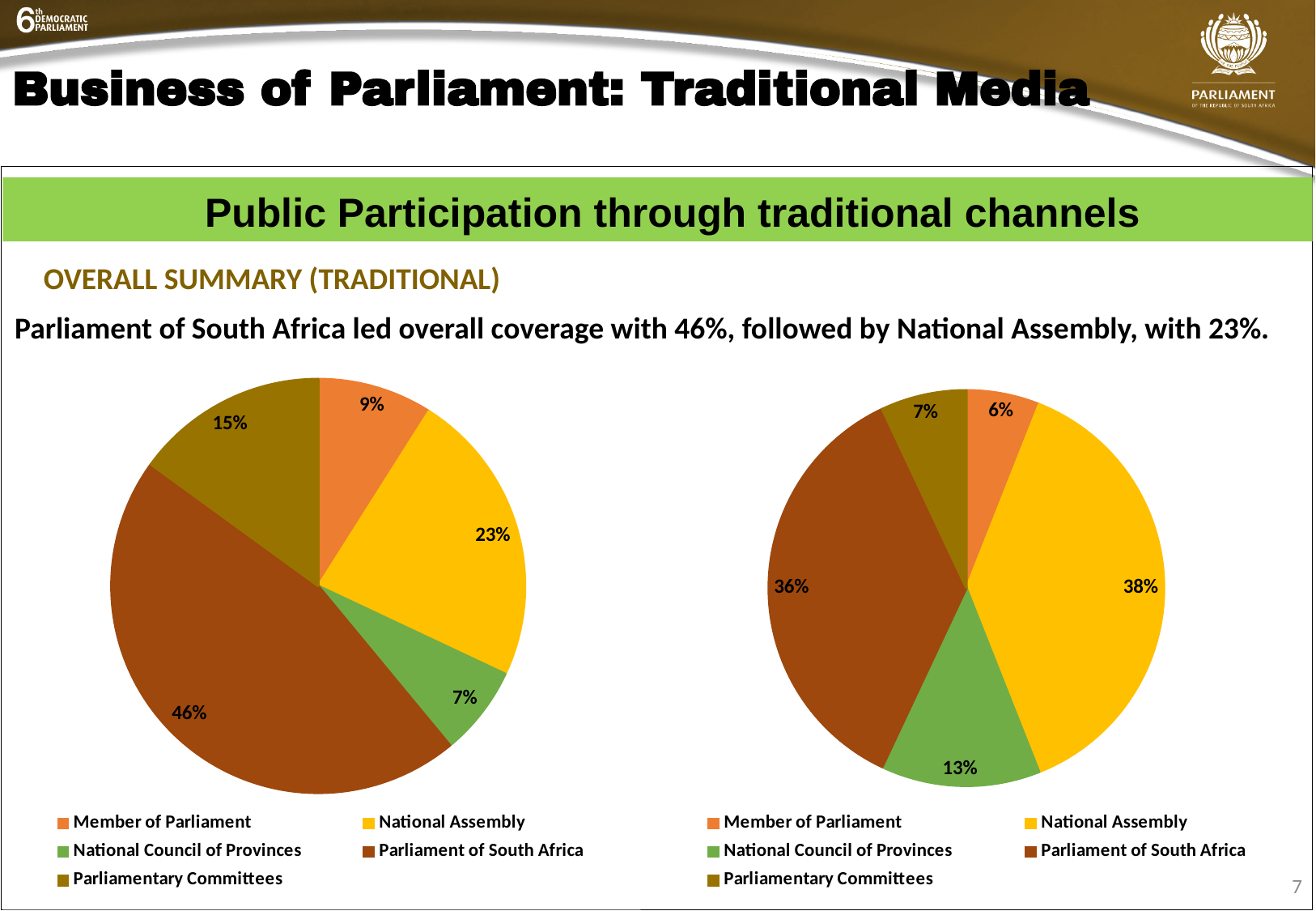

Business of Parliament: Traditional Media

Public Participation through traditional channels
OVERALL SUMMARY (TRADITIONAL)
Parliament of South Africa led overall coverage with 46%, followed by National Assembly, with 23%.

### Chart

| Category |  |
|---|---|
| Member of Parliament | 0.06 |
| National Assembly | 0.38 |
| National Council of Provinces | 0.13 |
| Parliament of South Africa | 0.36 |
| Parliamentary Committees | 0.07 |

### Chart

| Category |  |
|---|---|
| Member of Parliament | 0.09 |
| National Assembly | 0.23 |
| National Council of Provinces | 0.07 |
| Parliament of South Africa | 0.46 |
| Parliamentary Committees | 0.15 |
7